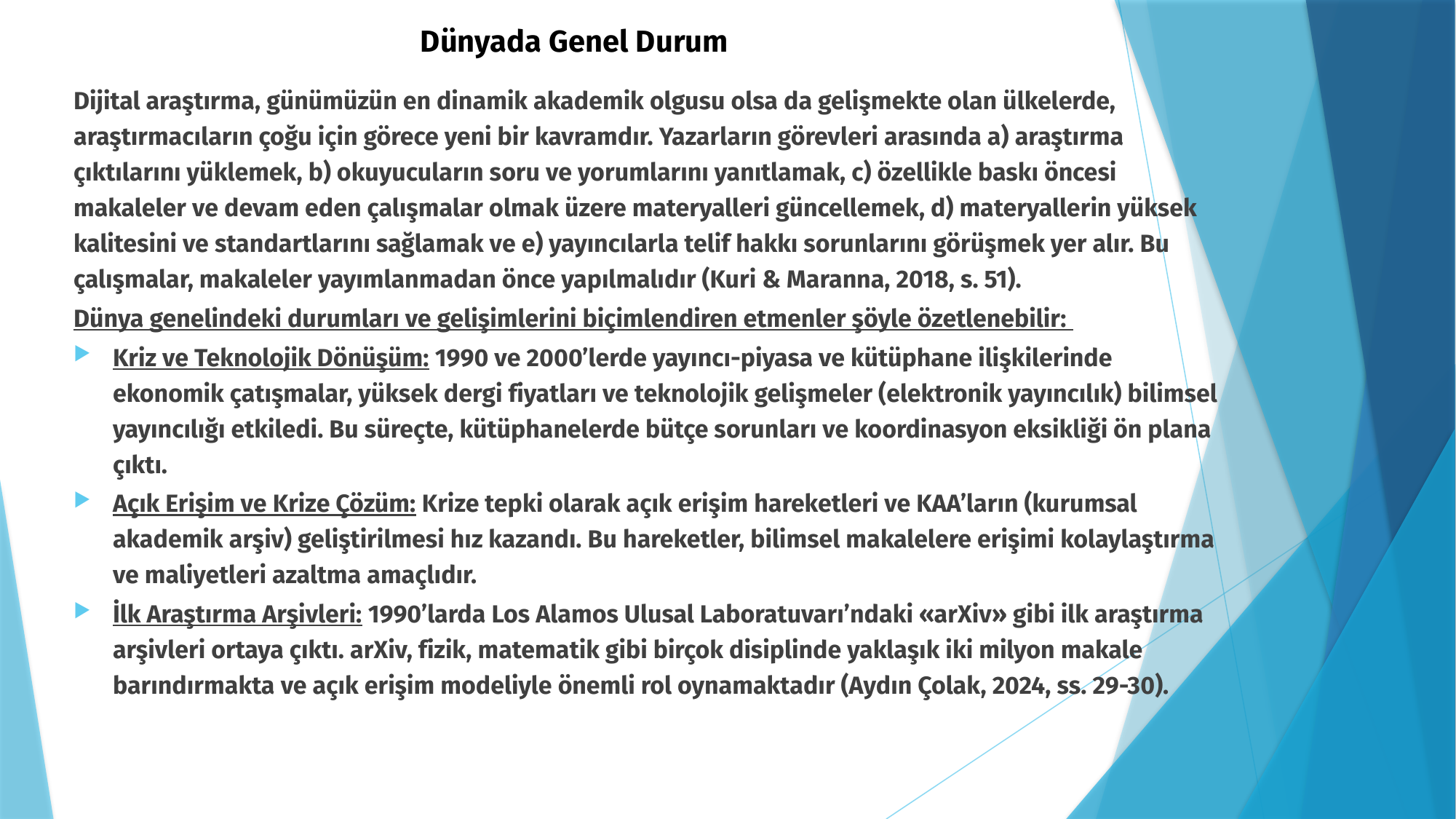

# Dünyada Genel Durum
Dijital araştırma, günümüzün en dinamik akademik olgusu olsa da gelişmekte olan ülkelerde, araştırmacıların çoğu için görece yeni bir kavramdır. Yazarların görevleri arasında a) araştırma çıktılarını yüklemek, b) okuyucuların soru ve yorumlarını yanıtlamak, c) özellikle baskı öncesi makaleler ve devam eden çalışmalar olmak üzere materyalleri güncellemek, d) materyallerin yüksek kalitesini ve standartlarını sağlamak ve e) yayıncılarla telif hakkı sorunlarını görüşmek yer alır. Bu çalışmalar, makaleler yayımlanmadan önce yapılmalıdır (Kuri & Maranna, 2018, s. 51).
Dünya genelindeki durumları ve gelişimlerini biçimlendiren etmenler şöyle özetlenebilir:
Kriz ve Teknolojik Dönüşüm: 1990 ve 2000’lerde yayıncı-piyasa ve kütüphane ilişkilerinde ekonomik çatışmalar, yüksek dergi fiyatları ve teknolojik gelişmeler (elektronik yayıncılık) bilimsel yayıncılığı etkiledi. Bu süreçte, kütüphanelerde bütçe sorunları ve koordinasyon eksikliği ön plana çıktı.
Açık Erişim ve Krize Çözüm: Krize tepki olarak açık erişim hareketleri ve KAA’ların (kurumsal akademik arşiv) geliştirilmesi hız kazandı. Bu hareketler, bilimsel makalelere erişimi kolaylaştırma ve maliyetleri azaltma amaçlıdır.
İlk Araştırma Arşivleri: 1990’larda Los Alamos Ulusal Laboratuvarı’ndaki «arXiv» gibi ilk araştırma arşivleri ortaya çıktı. arXiv, fizik, matematik gibi birçok disiplinde yaklaşık iki milyon makale barındırmakta ve açık erişim modeliyle önemli rol oynamaktadır (Aydın Çolak, 2024, ss. 29-30).